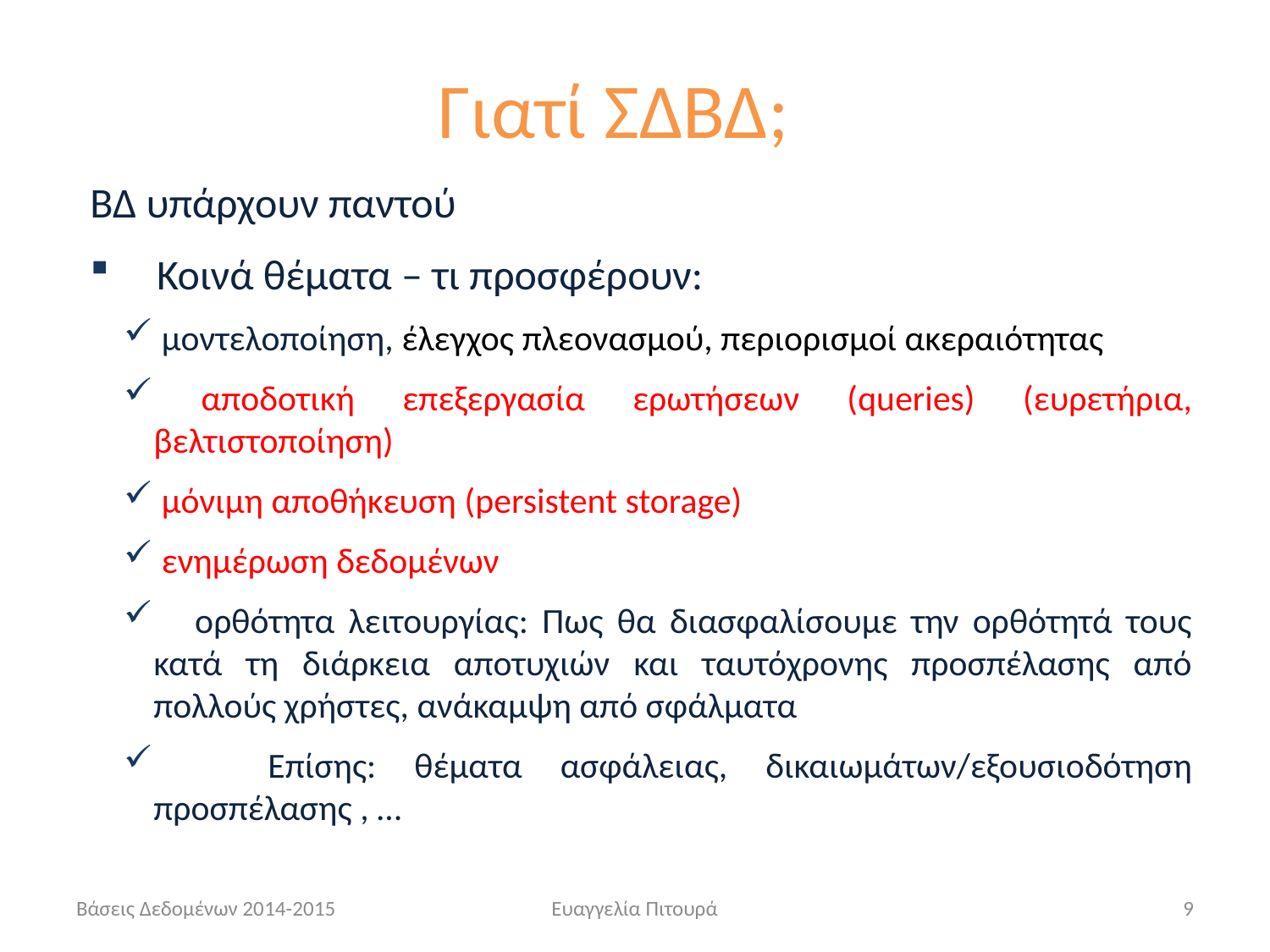

Γιατί ΣΔΒΔ;
ΒΔ υπάρχουν παντού
  Κοινά θέματα – τι προσφέρουν:
 μοντελοποίηση, έλεγχος πλεονασμού, περιορισμοί ακεραιότητας
 αποδοτική επεξεργασία ερωτήσεων (queries) (ευρετήρια, βελτιστοποίηση)
 μόνιμη αποθήκευση (persistent storage)
 ενημέρωση δεδομένων
   ορθότητα λειτουργίας: Πως θα διασφαλίσουμε την ορθότητά τους κατά τη διάρκεια αποτυχιών και ταυτόχρονης προσπέλασης από πολλούς χρήστες, ανάκαμψη από σφάλματα
   Επίσης: θέματα ασφάλειας, δικαιωμάτων/εξουσιoδότηση προσπέλασης , …
Βάσεις Δεδομένων 2014-2015
Ευαγγελία Πιτουρά
9